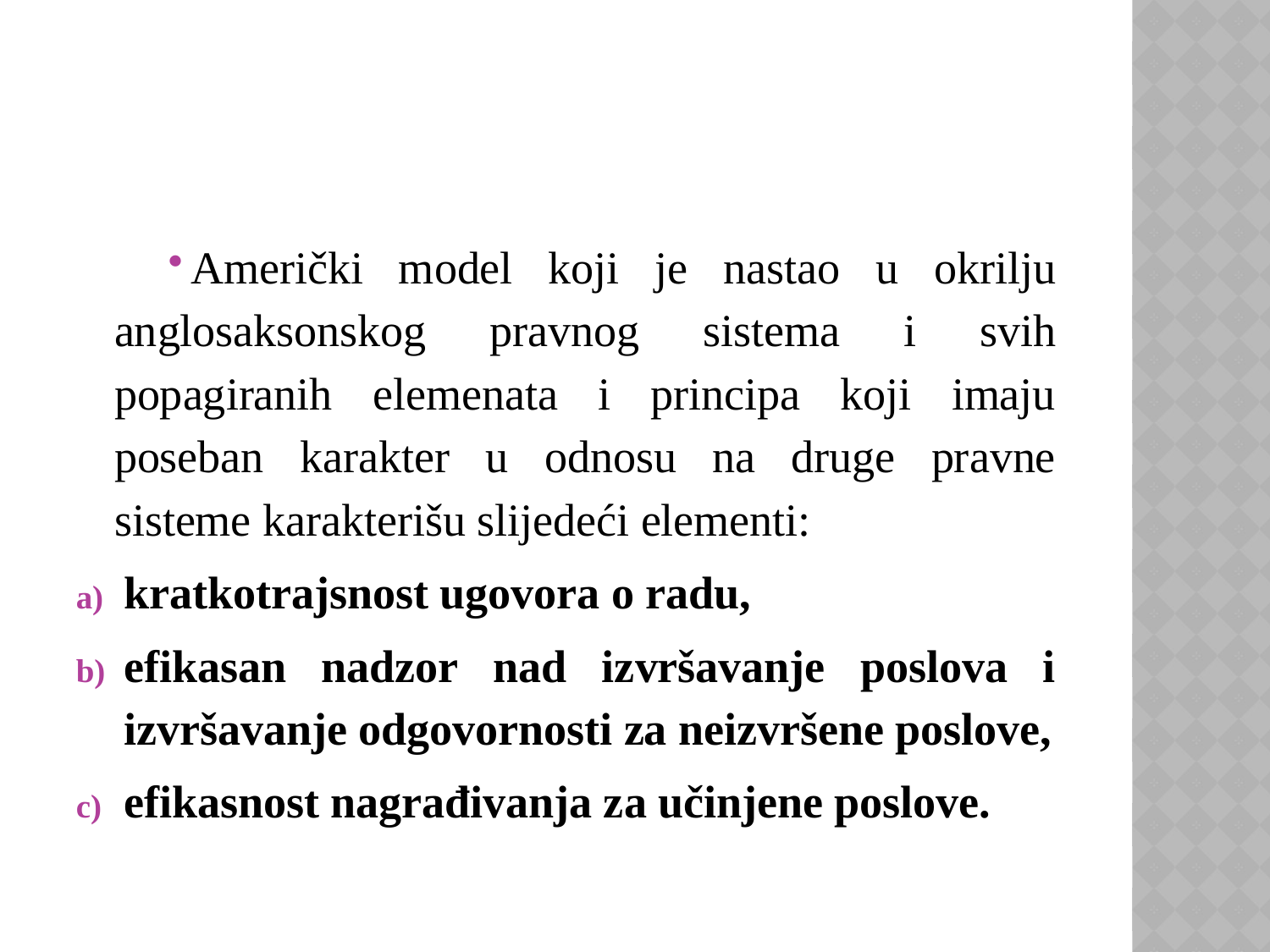

#
Američki model koji je nastao u okrilju anglosaksonskog pravnog sistema i svih popagiranih elemenata i principa koji imaju poseban karakter u odnosu na druge pravne sisteme karakterišu slijedeći elementi:
kratkotrajsnost ugovora o radu,
efikasan nadzor nad izvršavanje poslova i izvršavanje odgovornosti za neizvršene poslove,
efikasnost nagrađivanja za učinjene poslove.